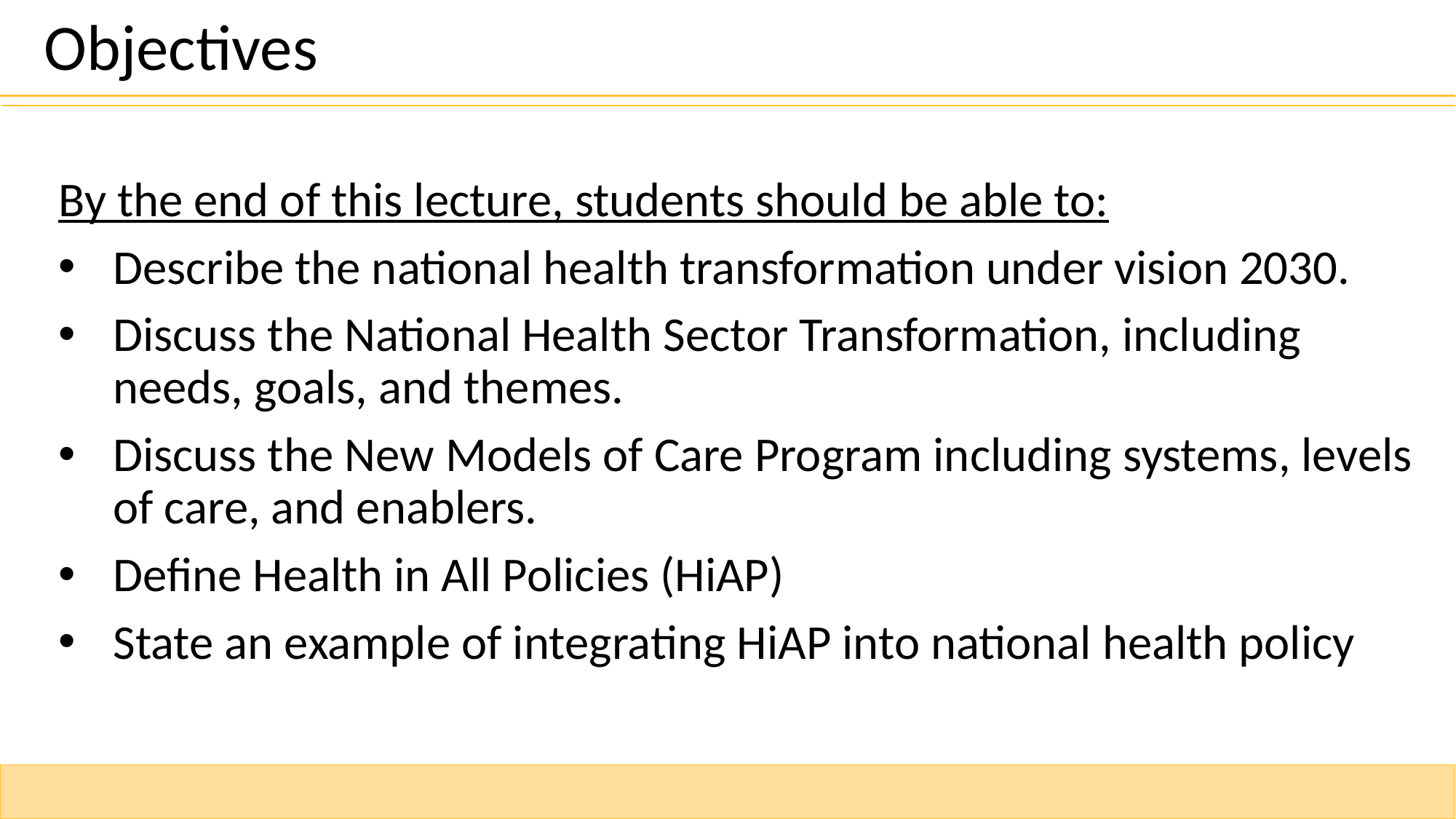

Objectives
By the end of this lecture, students should be able to:
Describe the national health transformation under vision 2030.
Discuss the National Health Sector Transformation, including needs, goals, and themes.
Discuss the New Models of Care Program including systems, levels of care, and enablers.
Define Health in All Policies (HiAP)
State an example of integrating HiAP into national health policy